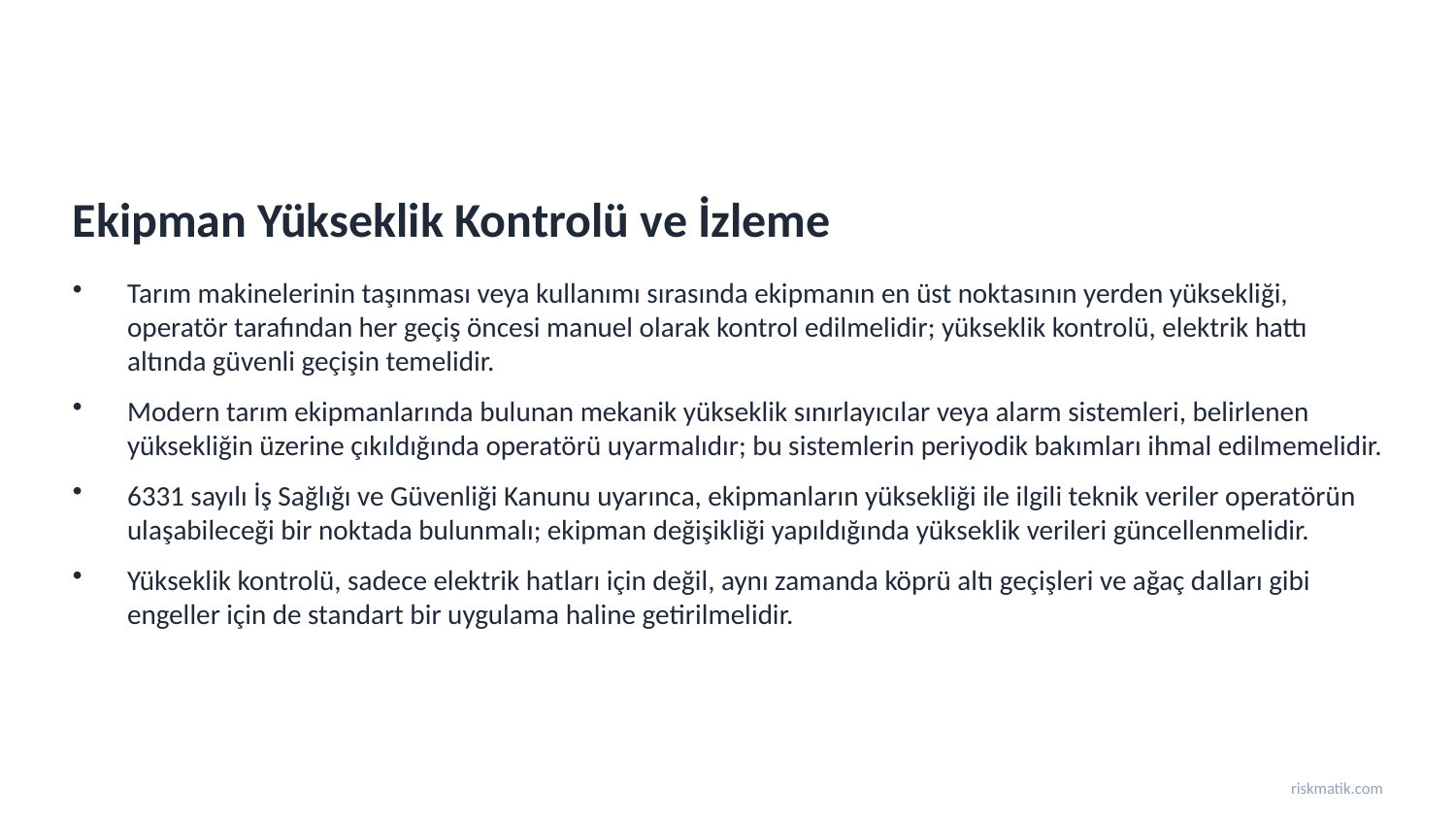

Ekipman Yükseklik Kontrolü ve İzleme
Tarım makinelerinin taşınması veya kullanımı sırasında ekipmanın en üst noktasının yerden yüksekliği, operatör tarafından her geçiş öncesi manuel olarak kontrol edilmelidir; yükseklik kontrolü, elektrik hattı altında güvenli geçişin temelidir.
Modern tarım ekipmanlarında bulunan mekanik yükseklik sınırlayıcılar veya alarm sistemleri, belirlenen yüksekliğin üzerine çıkıldığında operatörü uyarmalıdır; bu sistemlerin periyodik bakımları ihmal edilmemelidir.
6331 sayılı İş Sağlığı ve Güvenliği Kanunu uyarınca, ekipmanların yüksekliği ile ilgili teknik veriler operatörün ulaşabileceği bir noktada bulunmalı; ekipman değişikliği yapıldığında yükseklik verileri güncellenmelidir.
Yükseklik kontrolü, sadece elektrik hatları için değil, aynı zamanda köprü altı geçişleri ve ağaç dalları gibi engeller için de standart bir uygulama haline getirilmelidir.
riskmatik.com